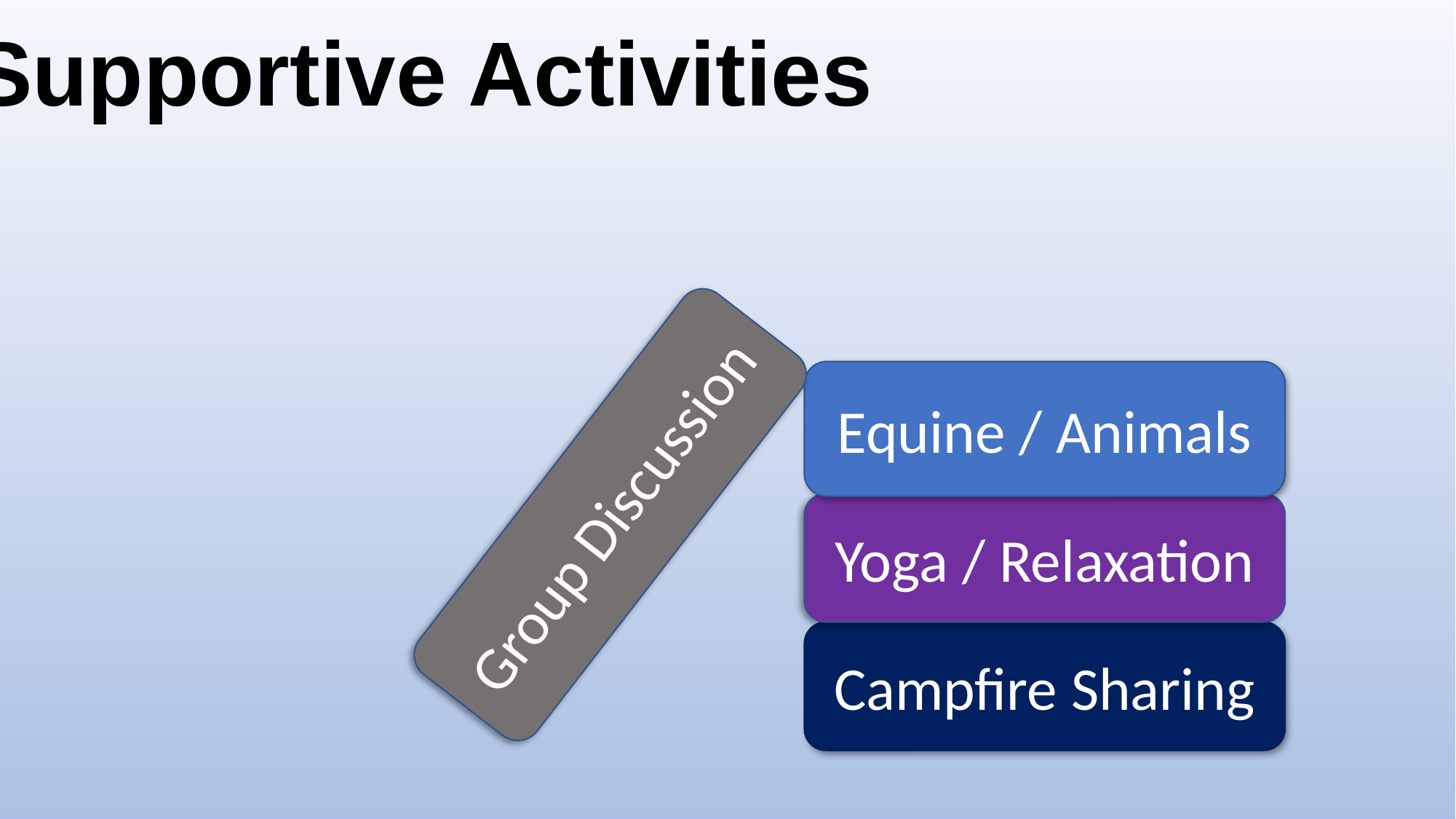

# Supportive Activities
Equine / Animals
Group Discussion
Yoga / Relaxation
Campfire Sharing